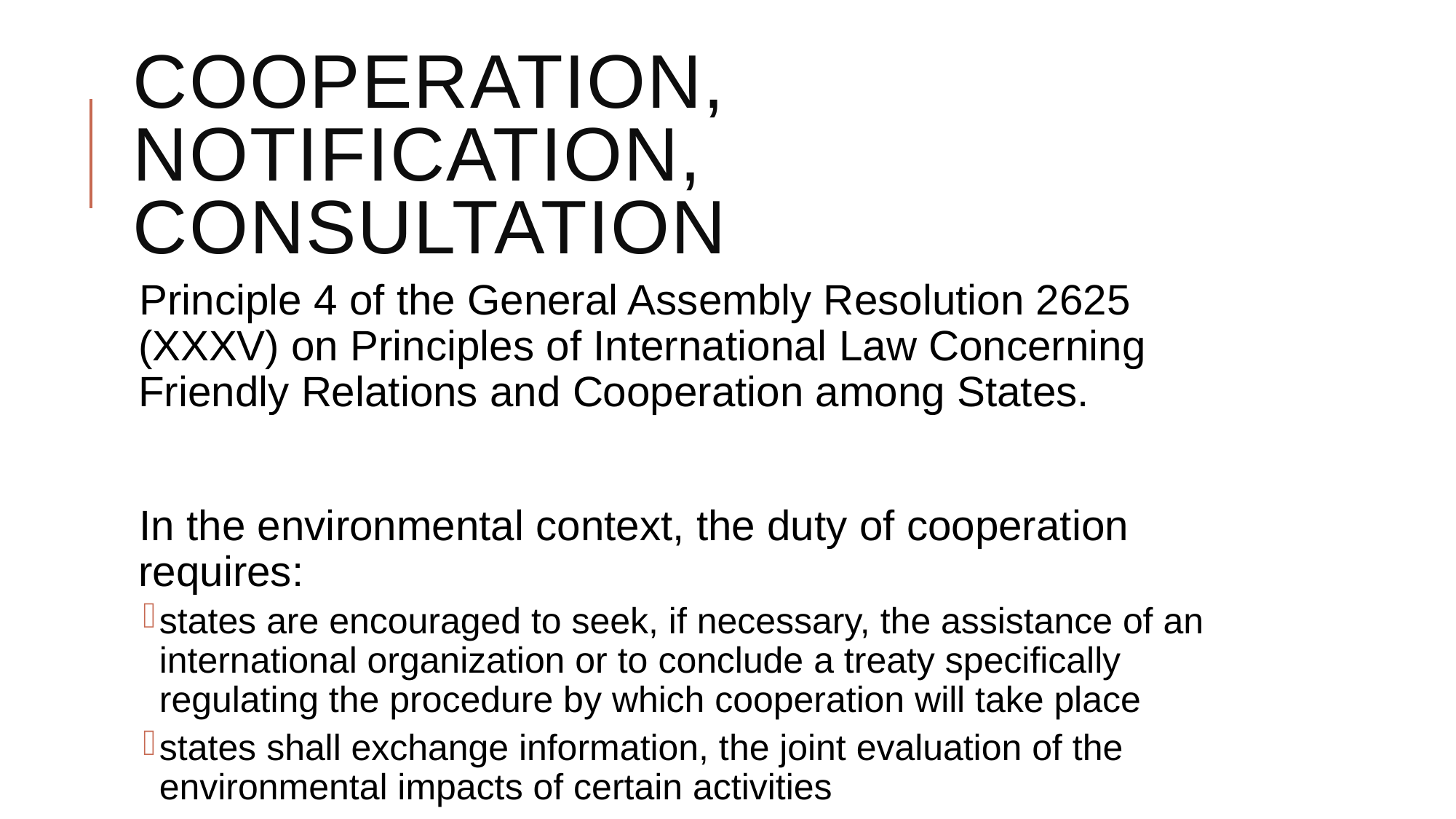

# Cooperation, notification, consultation
Principle 4 of the General Assembly Resolution 2625 (XXXV) on Principles of International Law Concerning Friendly Relations and Cooperation among States.

In the environmental context, the duty of cooperation requires:
states are encouraged to seek, if necessary, the assistance of an international organization or to conclude a treaty specifically regulating the procedure by which cooperation will take place
states shall exchange information, the joint evaluation of the environmental impacts of certain activities